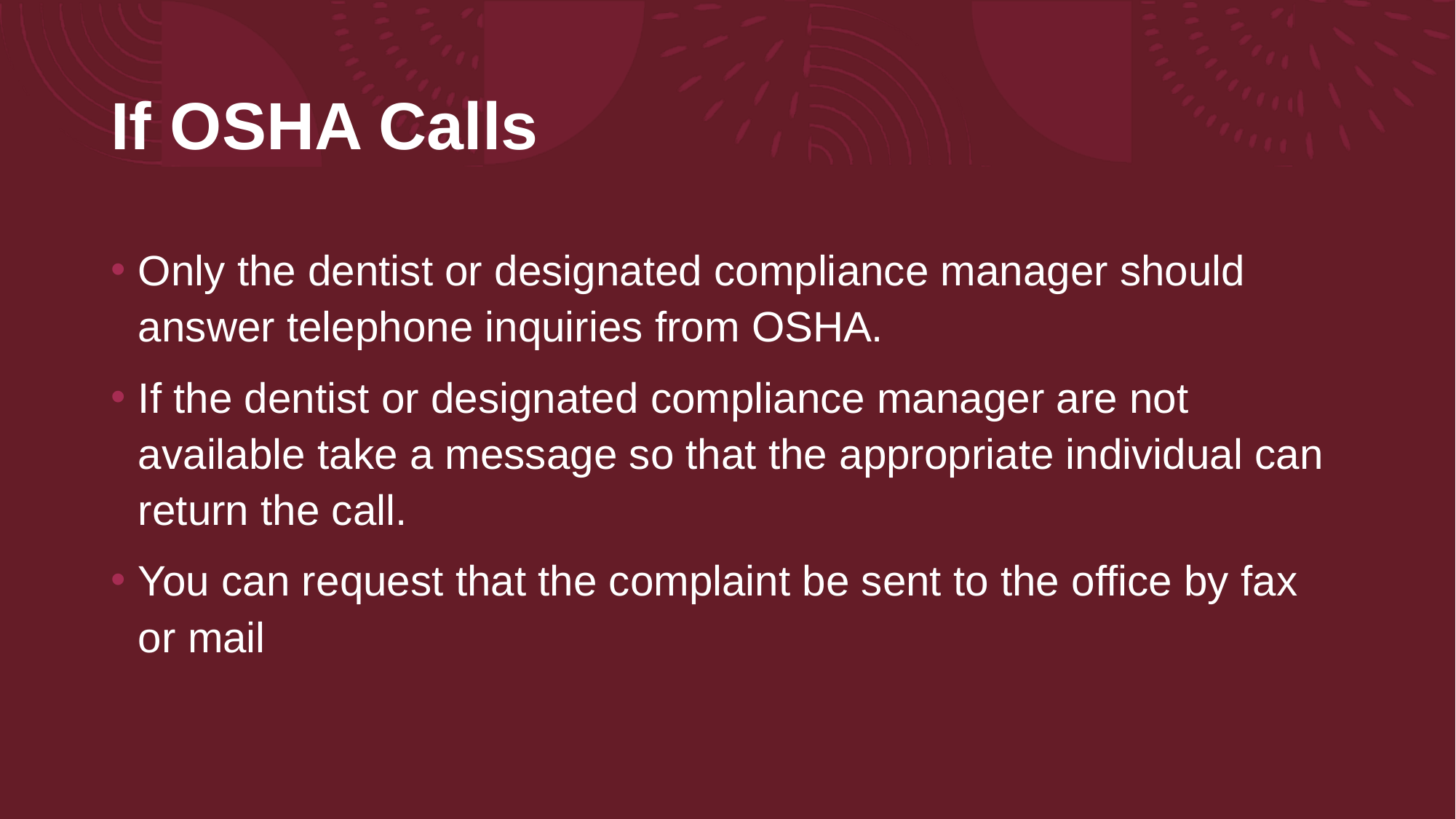

# If OSHA Calls
Only the dentist or designated compliance manager should answer telephone inquiries from OSHA.
If the dentist or designated compliance manager are not available take a message so that the appropriate individual can return the call.
You can request that the complaint be sent to the office by fax or mail